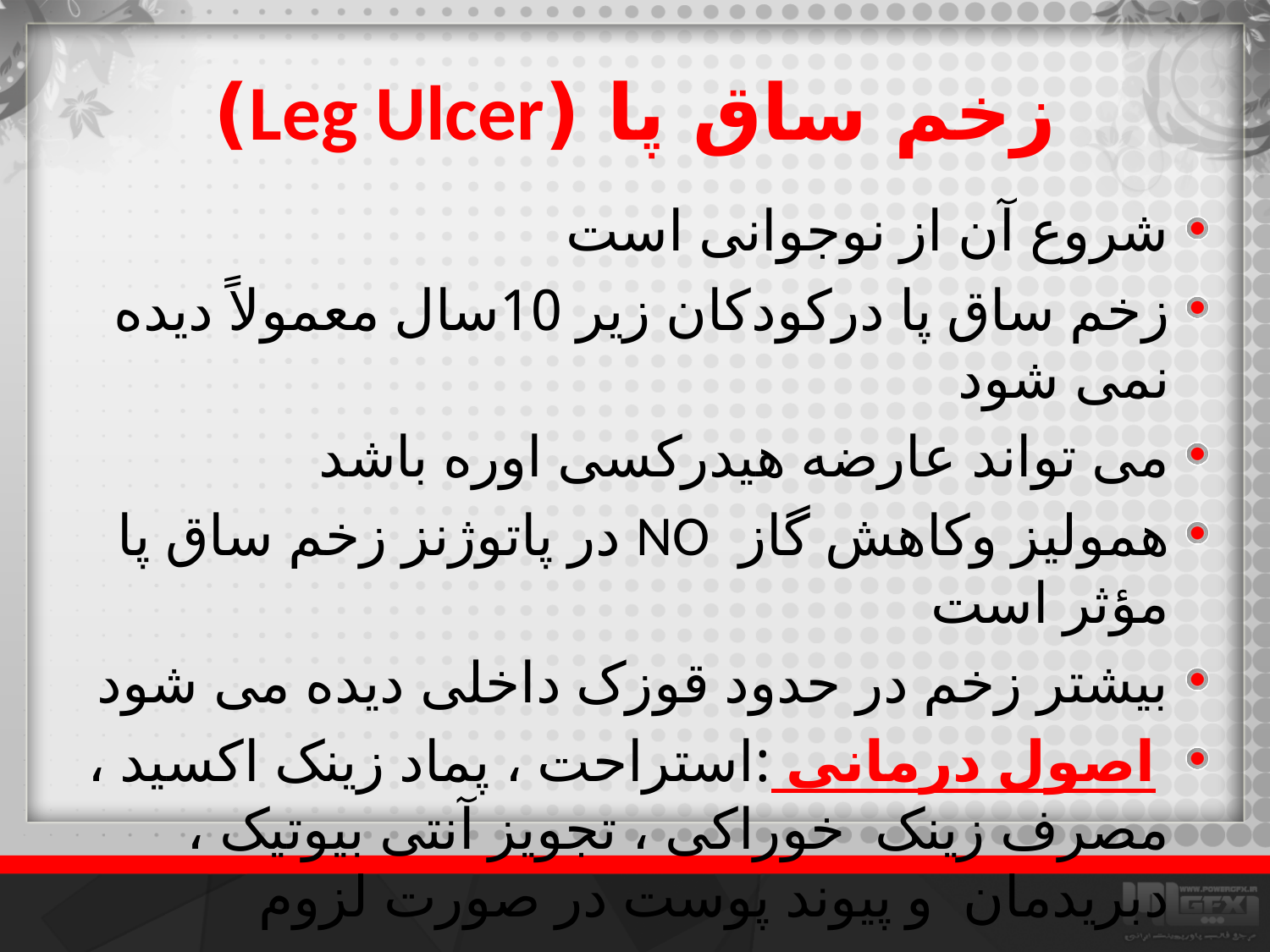

# زخم ساق پا (Leg Ulcer)
شروع آن از نوجوانی است
زخم ساق پا درکودکان زیر 10سال معمولاً دیده نمی شود
می تواند عارضه هیدرکسی اوره باشد
همولیز وکاهش گاز  NO در پاتوژنز زخم ساق پا مؤثر است
بیشتر زخم در حدود قوزک داخلی دیده می شود
 اصول درمانی :استراحت ، پماد زینک اکسید ، مصرف زینک  خوراکی ، تجویز آنتی بیوتیک ، دبریدمان  و پیوند پوست در صورت لزوم